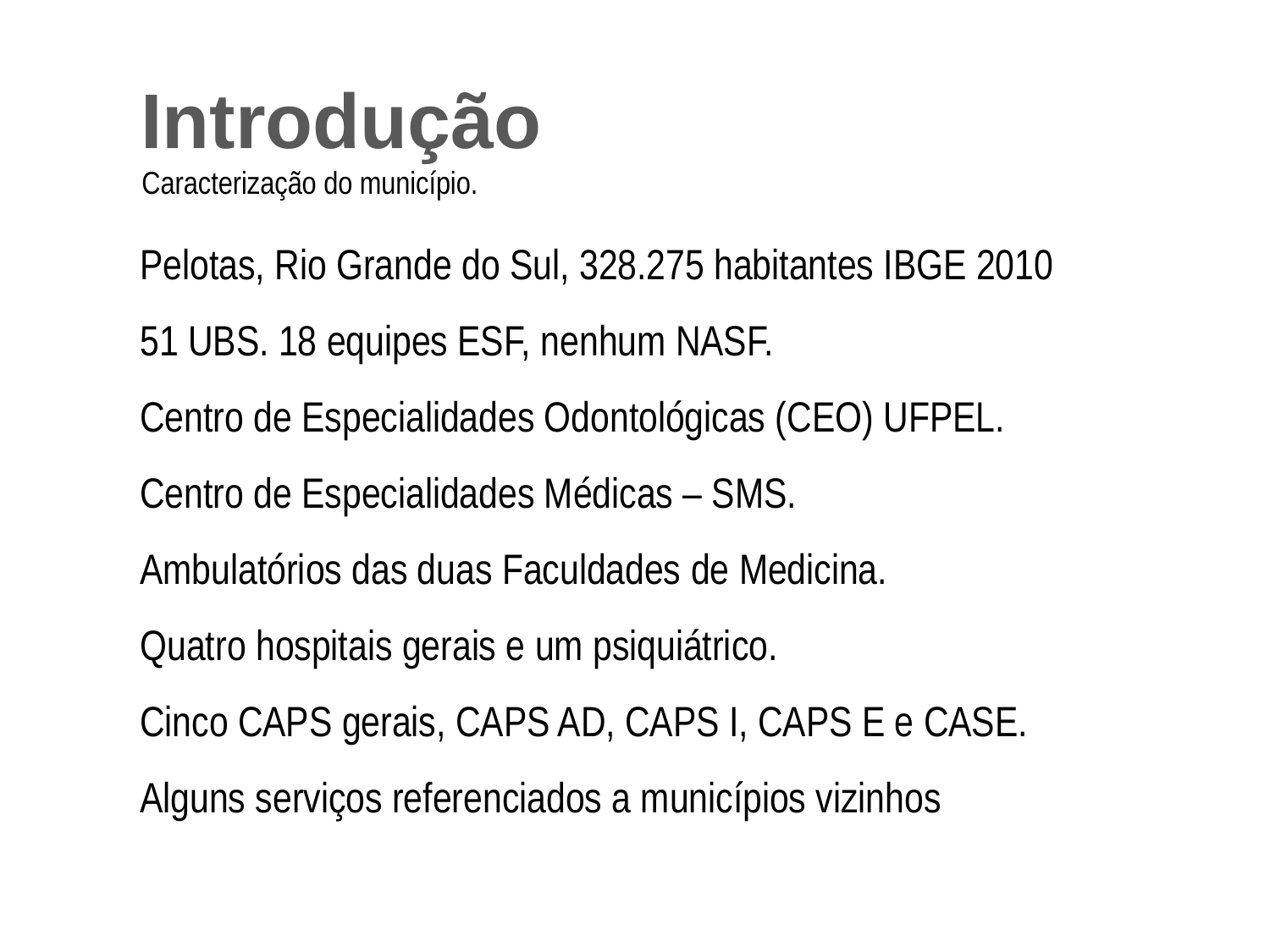

# Introdução
3Caracterização do município.
Pelotas, Rio Grande do Sul, 328.275 habitantes IBGE 2010
51 UBS. 18 equipes ESF, nenhum NASF.
Centro de Especialidades Odontológicas (CEO) UFPEL.
Centro de Especialidades Médicas – SMS.
Ambulatórios das duas Faculdades de Medicina.
Quatro hospitais gerais e um psiquiátrico.
Cinco CAPS gerais, CAPS AD, CAPS I, CAPS E e CASE.
Alguns serviços referenciados a municípios vizinhos